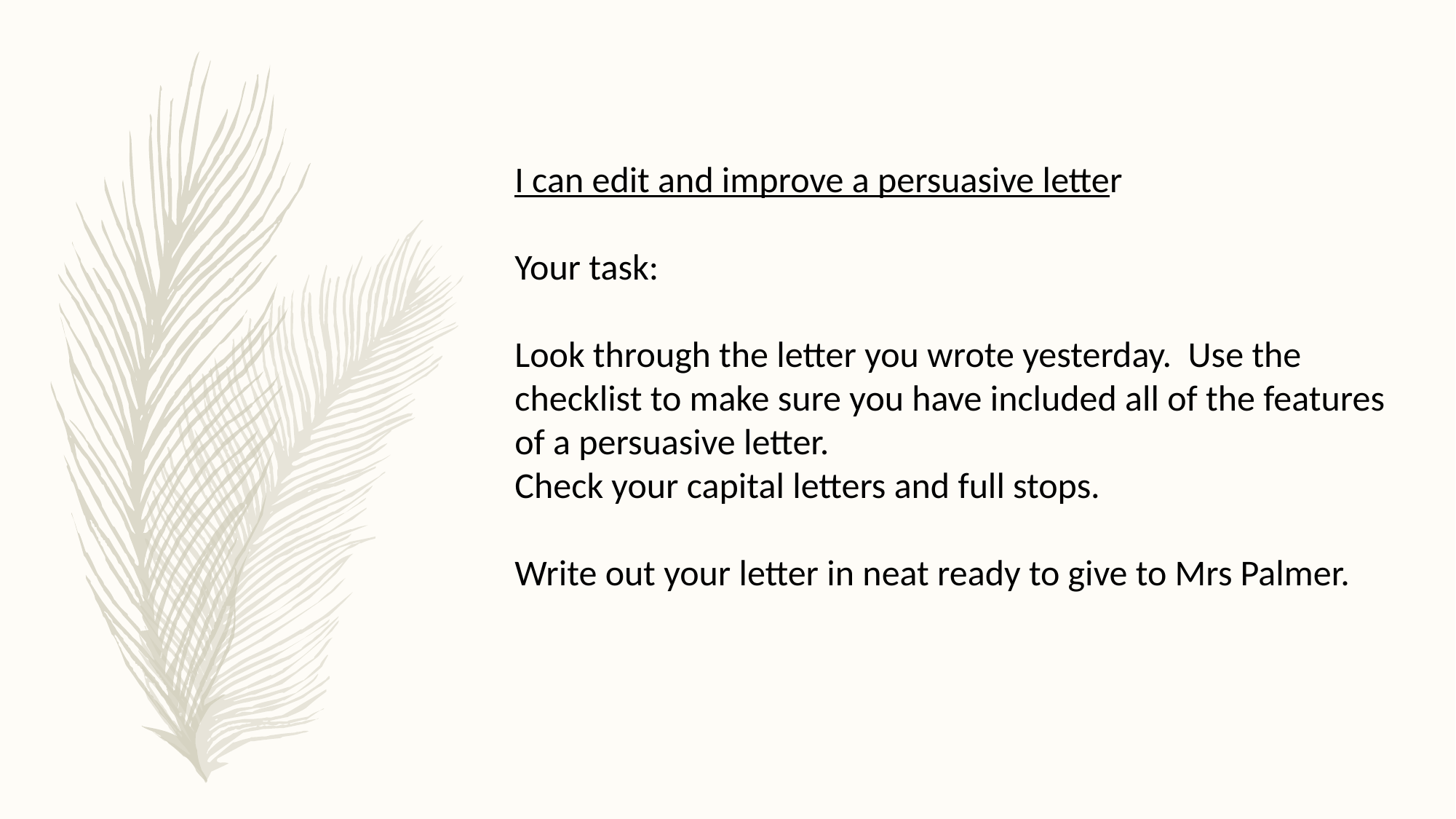

I can edit and improve a persuasive letter

Your task:

Look through the letter you wrote yesterday.  Use the checklist to make sure you have included all of the features of a persuasive letter.
Check your capital letters and full stops.

Write out your letter in neat ready to give to Mrs Palmer.